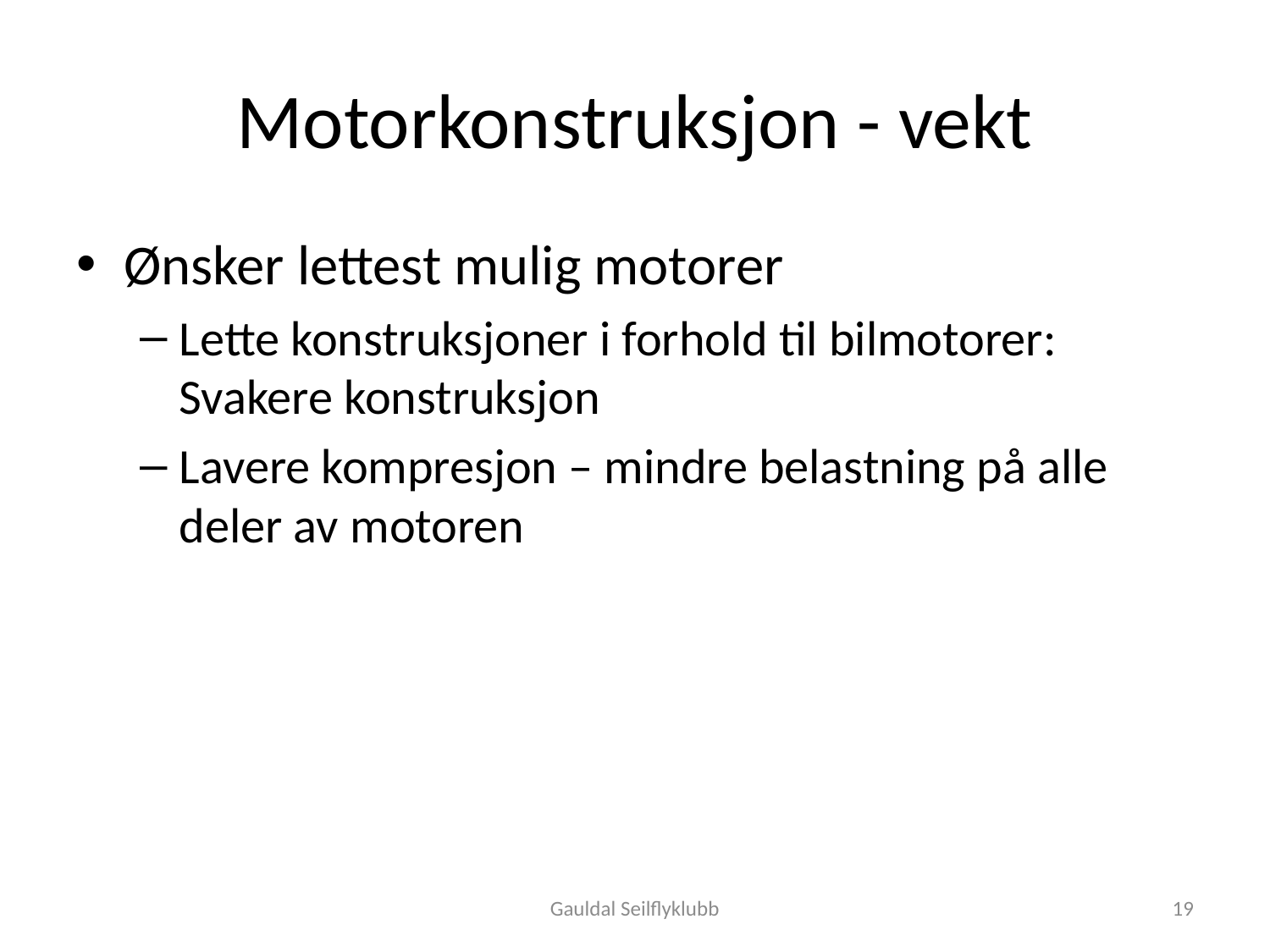

# Motorkonstruksjon - vekt
Ønsker lettest mulig motorer
Lette konstruksjoner i forhold til bilmotorer: Svakere konstruksjon
Lavere kompresjon – mindre belastning på alle deler av motoren

Gauldal Seilflyklubb
19